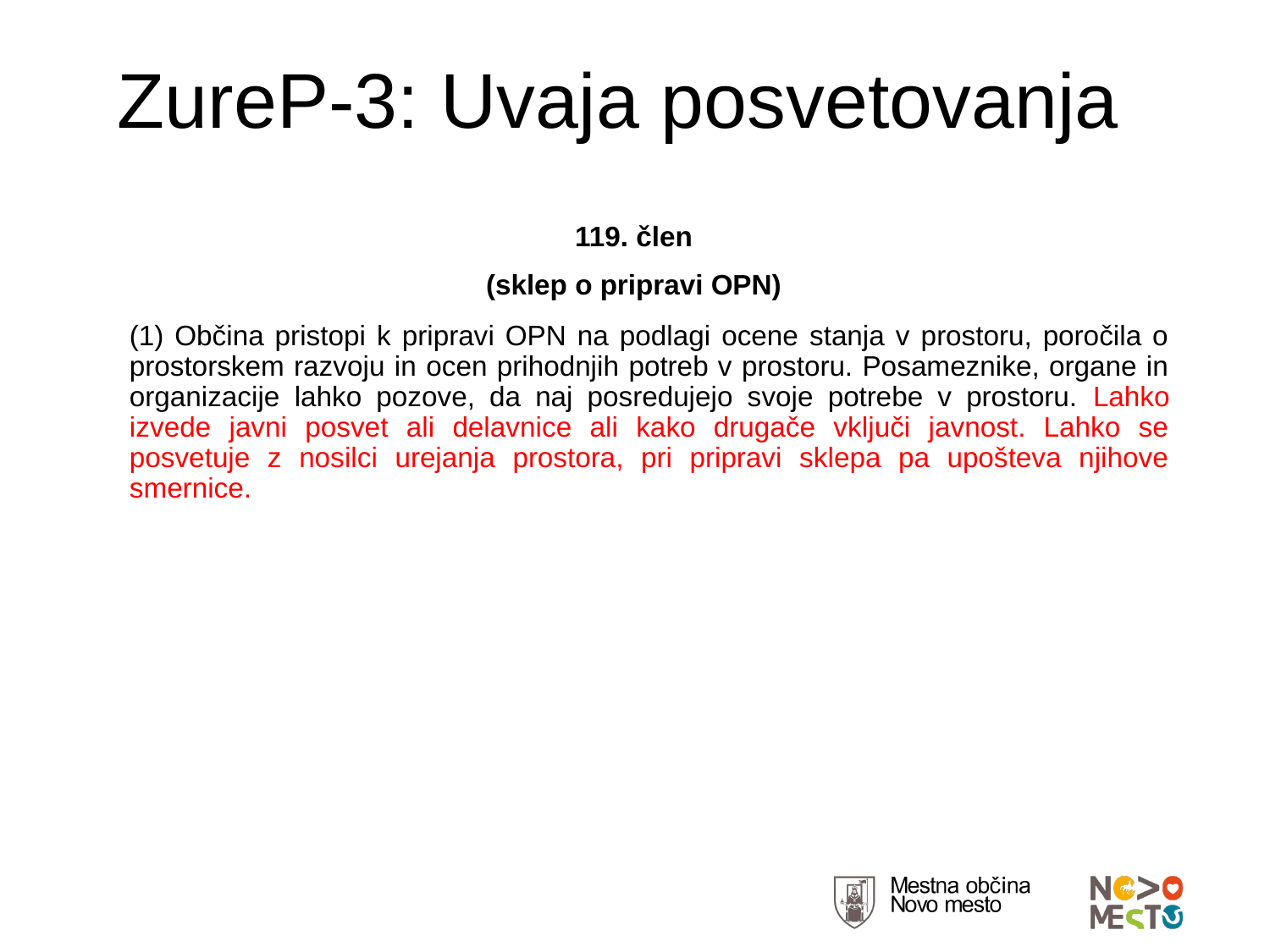

# ZureP-3: Uvaja posvetovanja
119. člen
(sklep o pripravi OPN)
(1) Občina pristopi k pripravi OPN na podlagi ocene stanja v prostoru, poročila o prostorskem razvoju in ocen prihodnjih potreb v prostoru. Posameznike, organe in organizacije lahko pozove, da naj posredujejo svoje potrebe v prostoru. Lahko izvede javni posvet ali delavnice ali kako drugače vključi javnost. Lahko se posvetuje z nosilci urejanja prostora, pri pripravi sklepa pa upošteva njihove smernice.